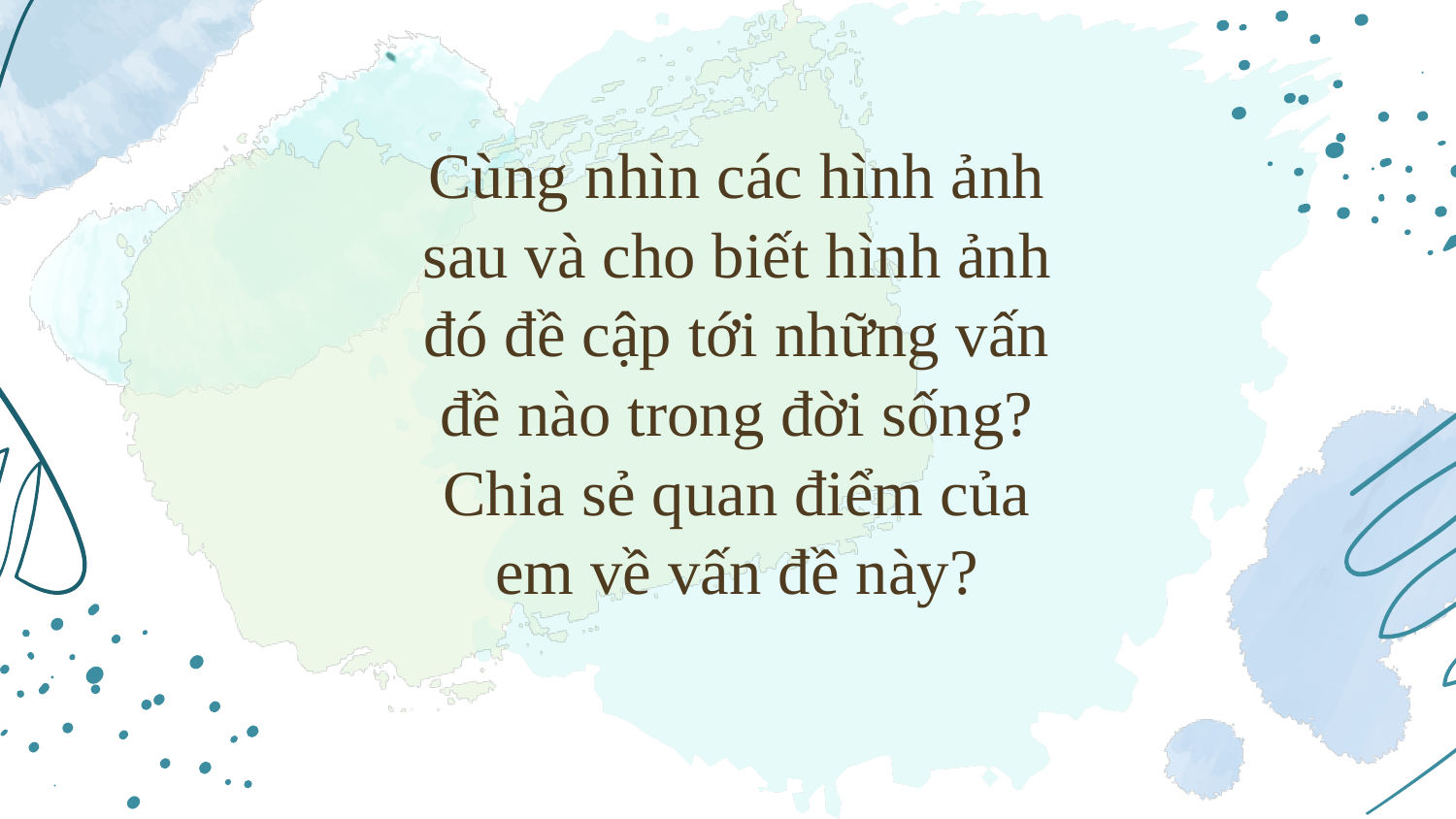

Cùng nhìn các hình ảnh sau và cho biết hình ảnh đó đề cập tới những vấn đề nào trong đời sống? Chia sẻ quan điểm của em về vấn đề này?